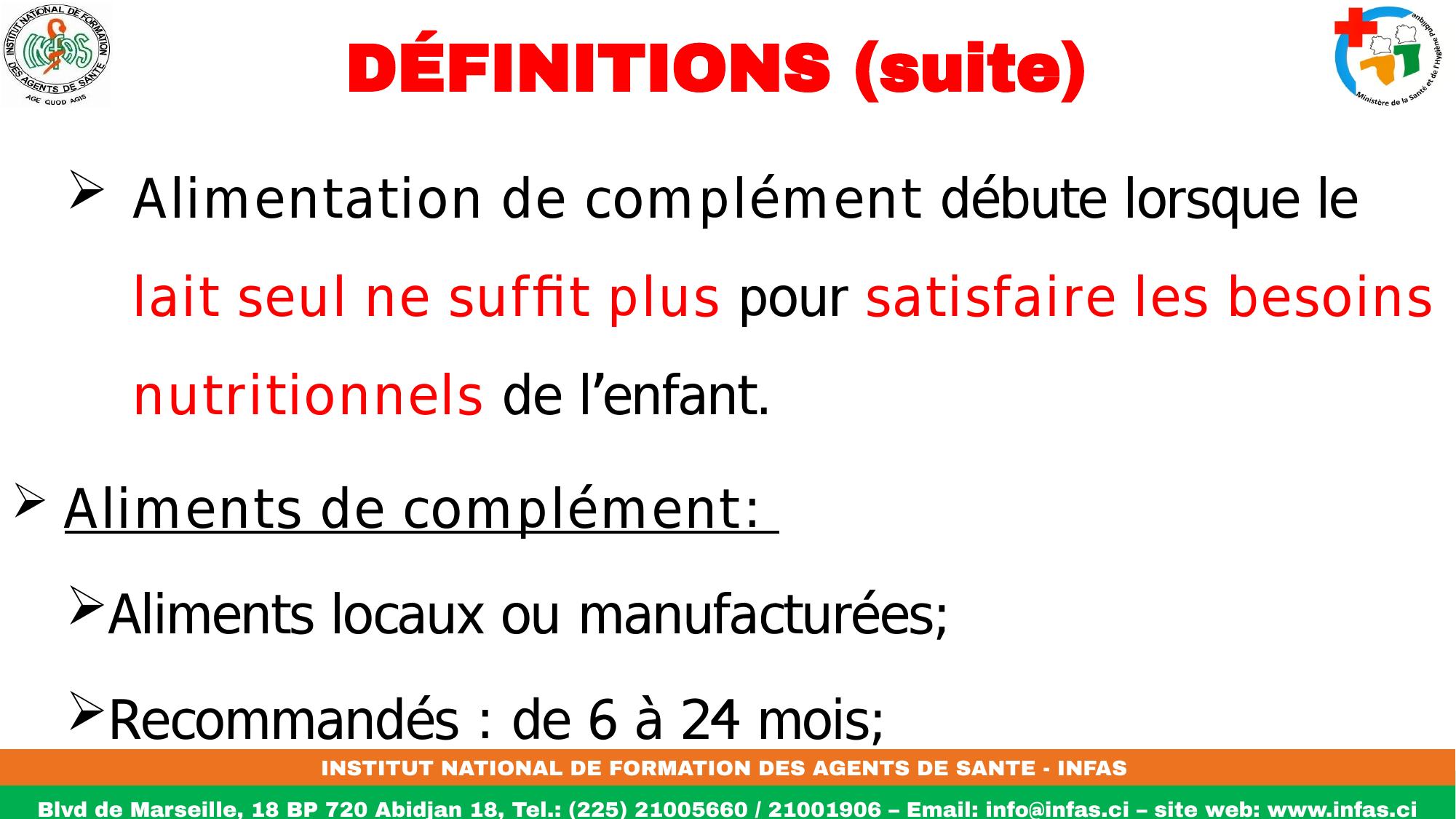

# DÉFINITIONS (suite)
Alimentation de complément débute lorsque le lait seul ne suffit plus pour satisfaire les besoins nutritionnels de l’enfant.
 Aliments de complément:
Aliments locaux ou manufacturées;
Recommandés : de 6 à 24 mois;